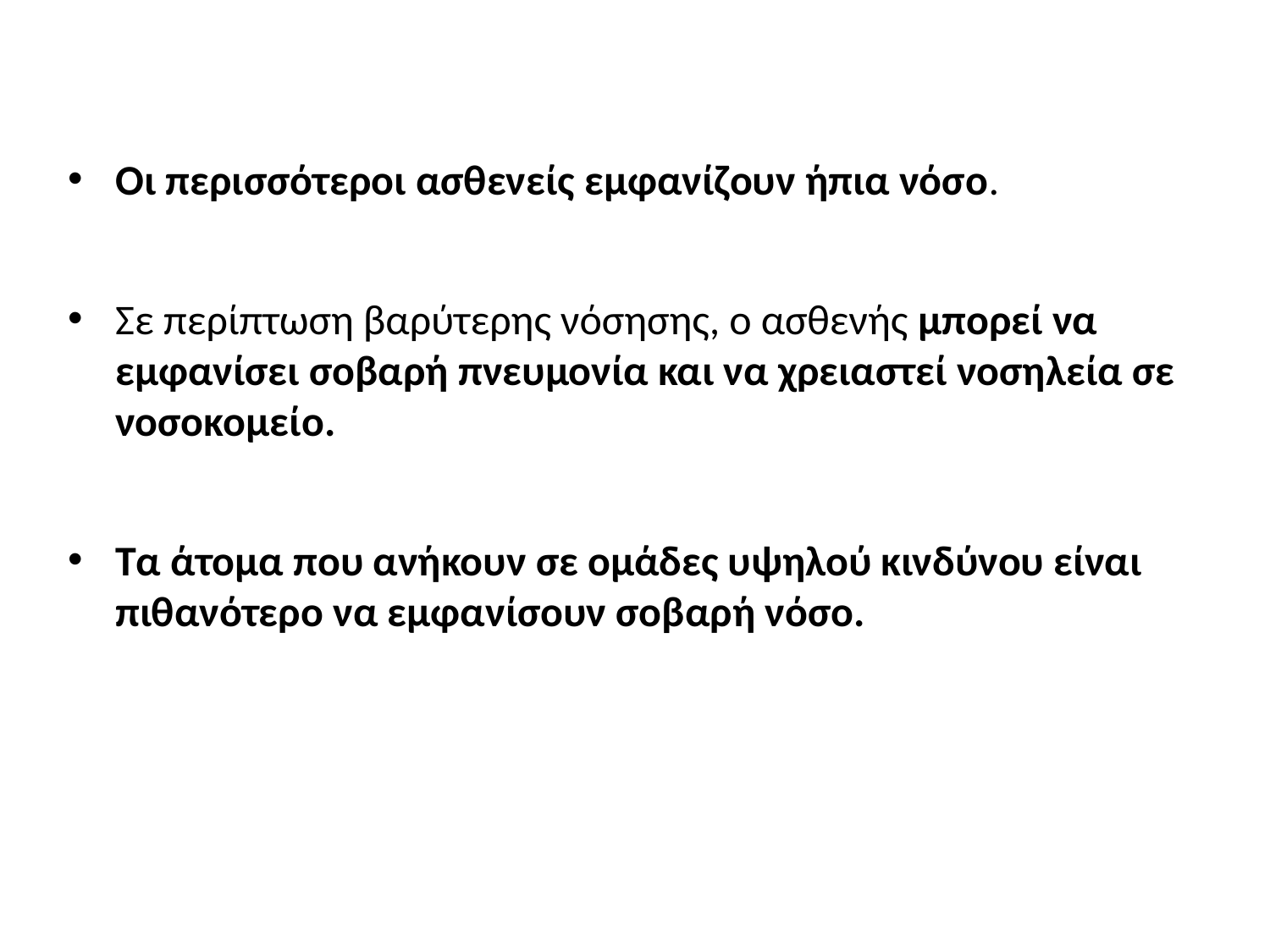

Οι περισσότεροι ασθενείς εμφανίζουν ήπια νόσο.

Σε περίπτωση βαρύτερης νόσησης, ο ασθενής μπορεί να εμφανίσει σοβαρή πνευμονία και να χρειαστεί νοσηλεία σε νοσοκομείο.

Τα άτομα που ανήκουν σε ομάδες υψηλού κινδύνου είναι πιθανότερο να εμφανίσουν σοβαρή νόσο.